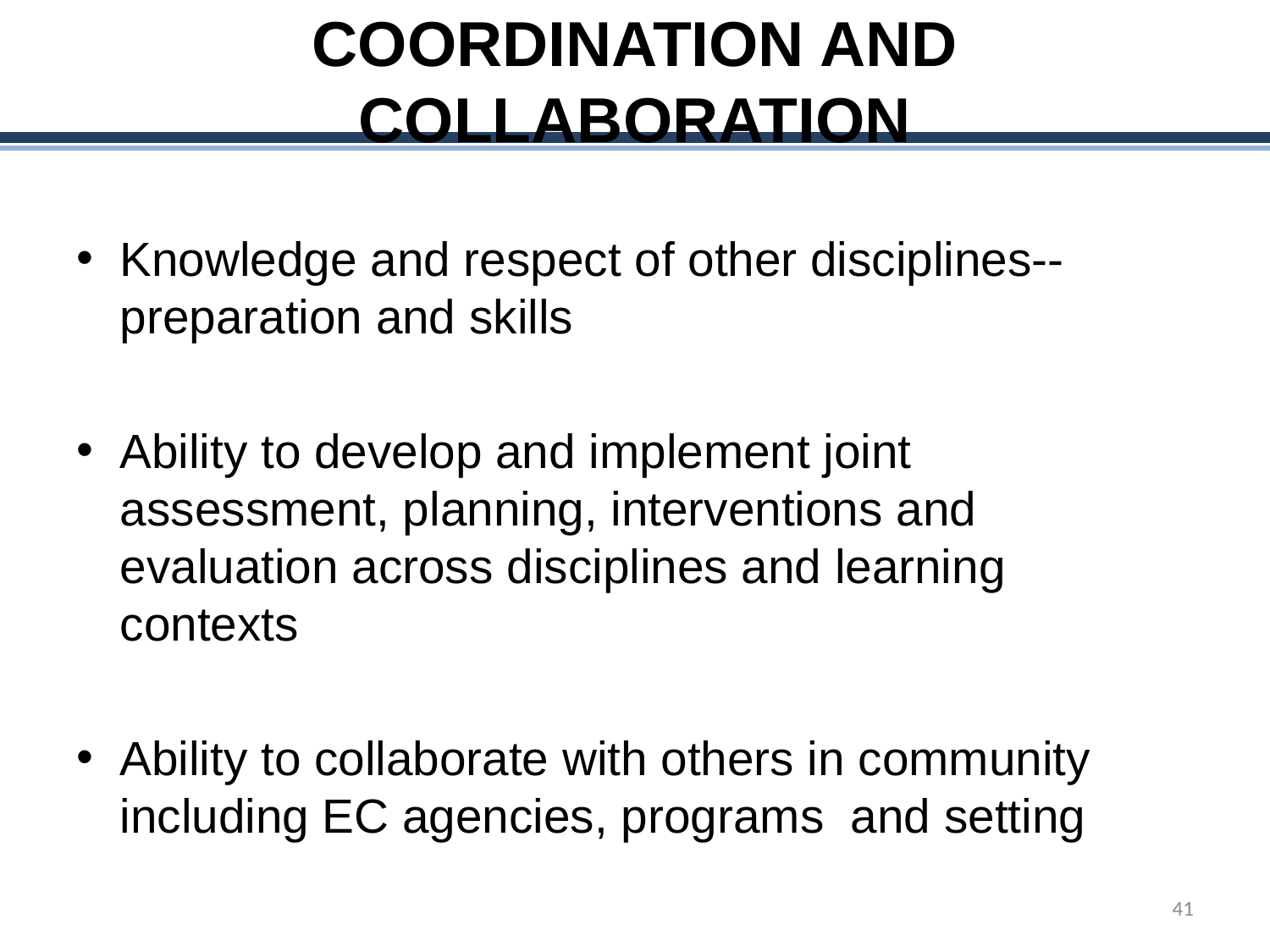

# Coordination and Collaboration
Knowledge and respect of other disciplines-- preparation and skills

Ability to develop and implement joint assessment, planning, interventions and evaluation across disciplines and learning contexts

Ability to collaborate with others in community including EC agencies, programs  and setting
41